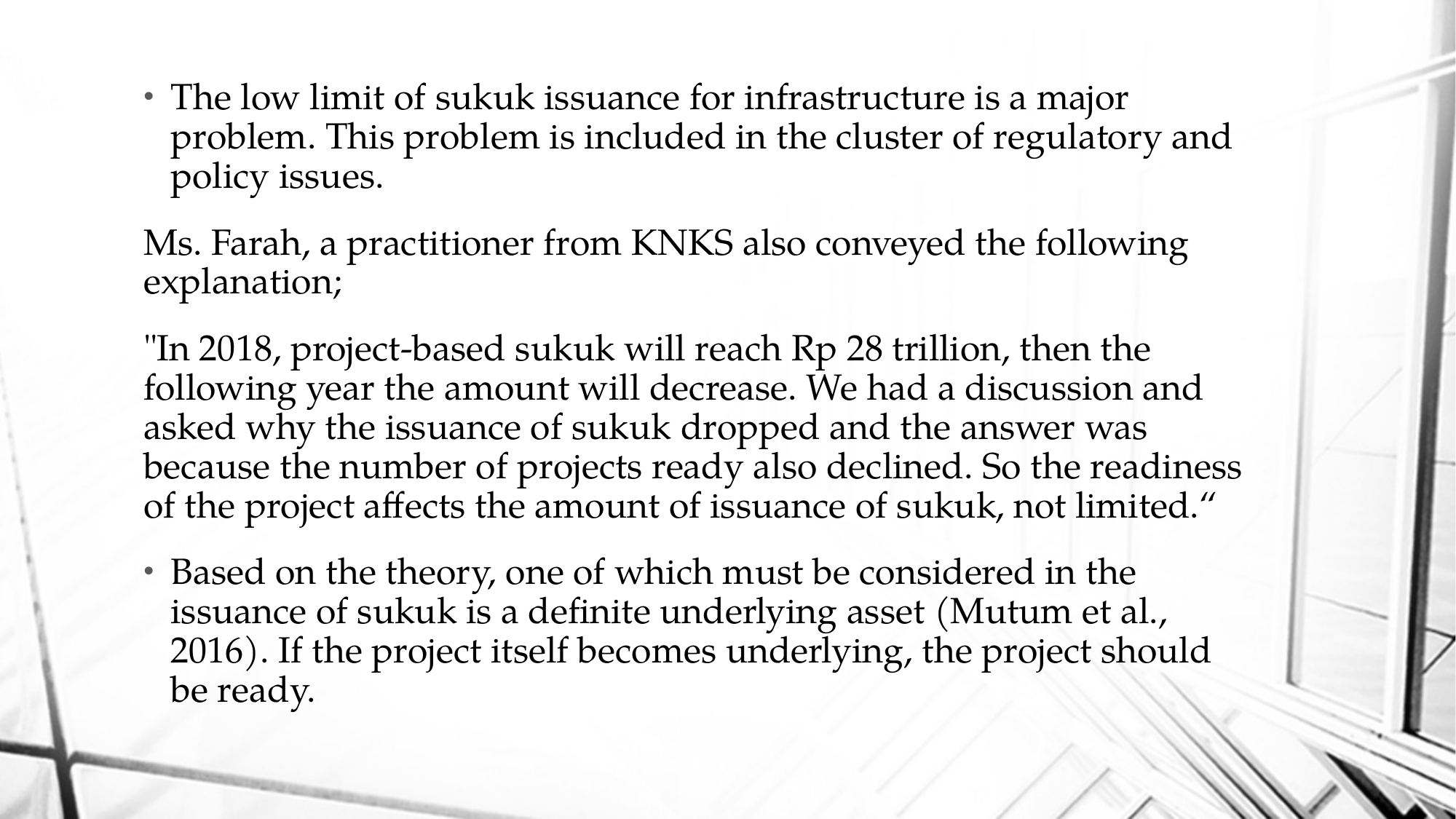

The low limit of sukuk issuance for infrastructure is a major problem. This problem is included in the cluster of regulatory and policy issues.
Ms. Farah, a practitioner from KNKS also conveyed the following explanation;
"In 2018, project-based sukuk will reach Rp 28 trillion, then the following year the amount will decrease. We had a discussion and asked why the issuance of sukuk dropped and the answer was because the number of projects ready also declined. So the readiness of the project affects the amount of issuance of sukuk, not limited.“
Based on the theory, one of which must be considered in the issuance of sukuk is a definite underlying asset (Mutum et al., 2016). If the project itself becomes underlying, the project should be ready.